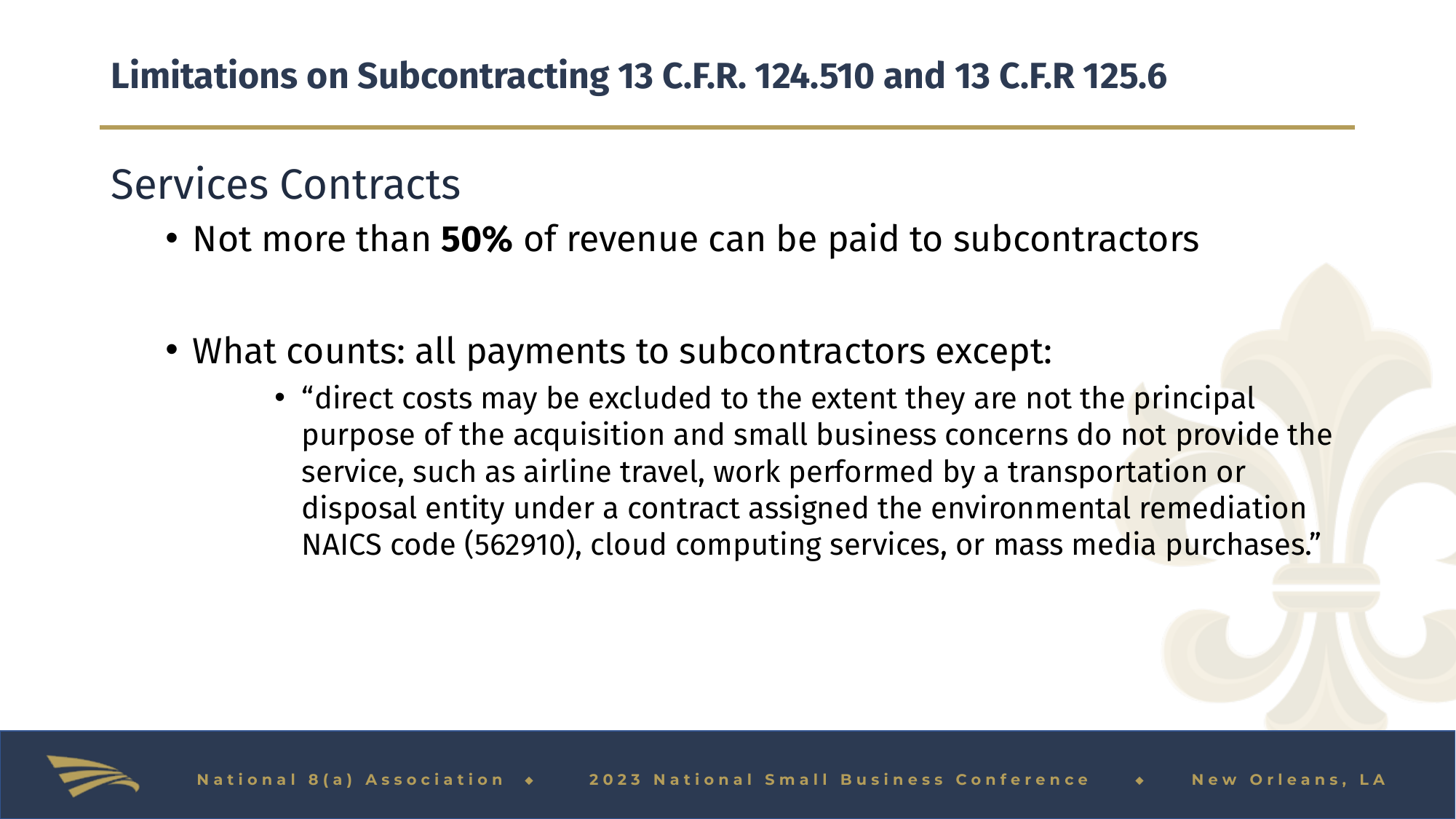

# Limitations on Subcontracting 13 C.F.R. 124.510 and 13 C.F.R 125.6
Services Contracts
Not more than 50% of revenue can be paid to subcontractors

What counts: all payments to subcontractors except:
“direct costs may be excluded to the extent they are not the principal purpose of the acquisition and small business concerns do not provide the service, such as airline travel, work performed by a transportation or disposal entity under a contract assigned the environmental remediation NAICS code (562910), cloud computing services, or mass media purchases.”